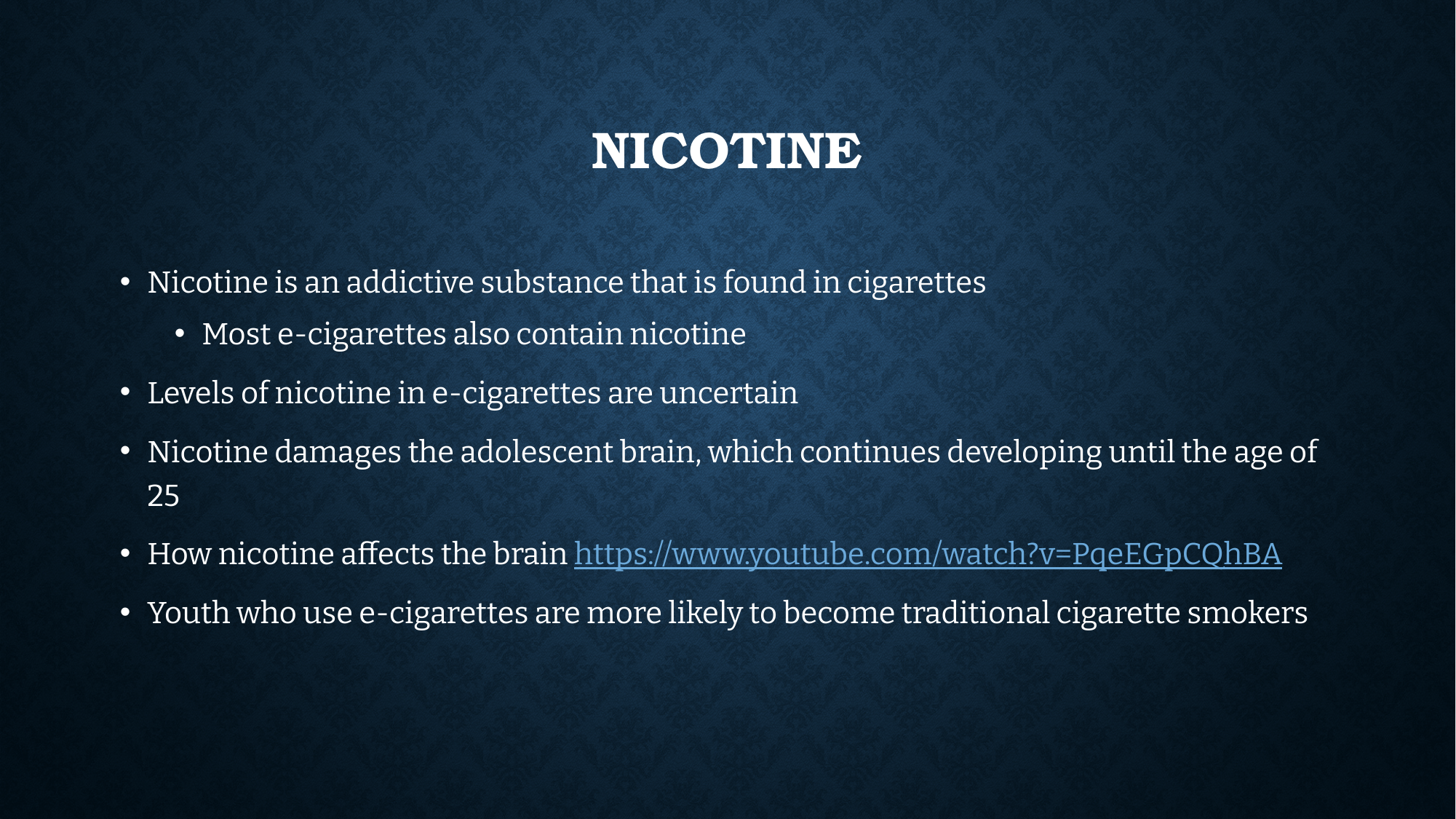

# Nicotine
Nicotine is an addictive substance that is found in cigarettes
Most e-cigarettes also contain nicotine
Levels of nicotine in e-cigarettes are uncertain
Nicotine damages the adolescent brain, which continues developing until the age of 25
How nicotine affects the brain https://www.youtube.com/watch?v=PqeEGpCQhBA
Youth who use e-cigarettes are more likely to become traditional cigarette smokers